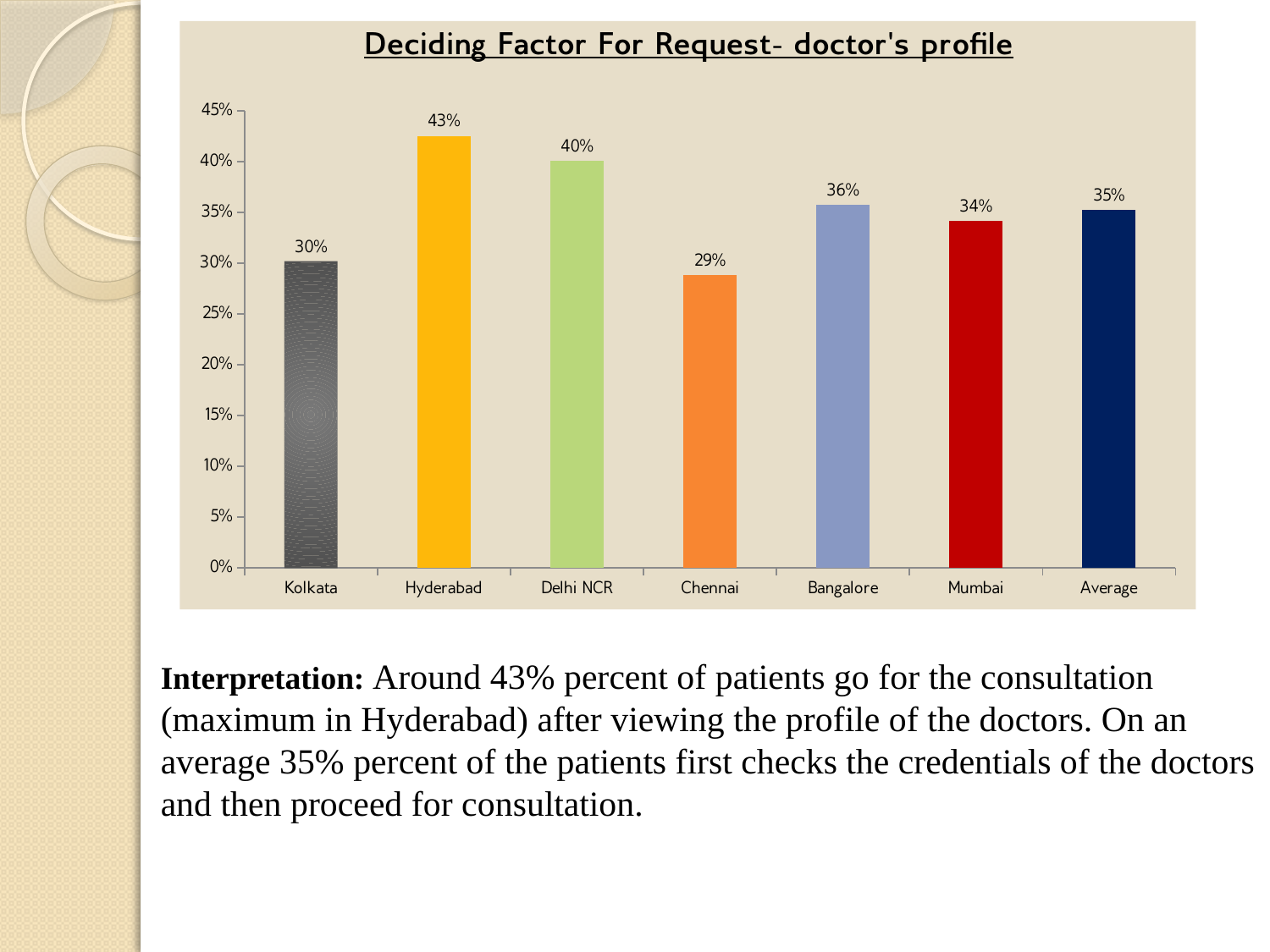

### Chart: Deciding Factor For Request- doctor's profile

| Category | mobile_profile_doctors |
|---|---|
| Kolkata | 0.3020713463751438 |
| Hyderabad | 0.425400739827374 |
| Delhi NCR | 0.40096246390760426 |
| Chennai | 0.28826151560178304 |
| Bangalore | 0.35765124555160144 |
| Mumbai | 0.3413816230717642 |
| Average | 0.35262148905587865 |
#
Interpretation: Around 43% percent of patients go for the consultation (maximum in Hyderabad) after viewing the profile of the doctors. On an average 35% percent of the patients first checks the credentials of the doctors and then proceed for consultation.